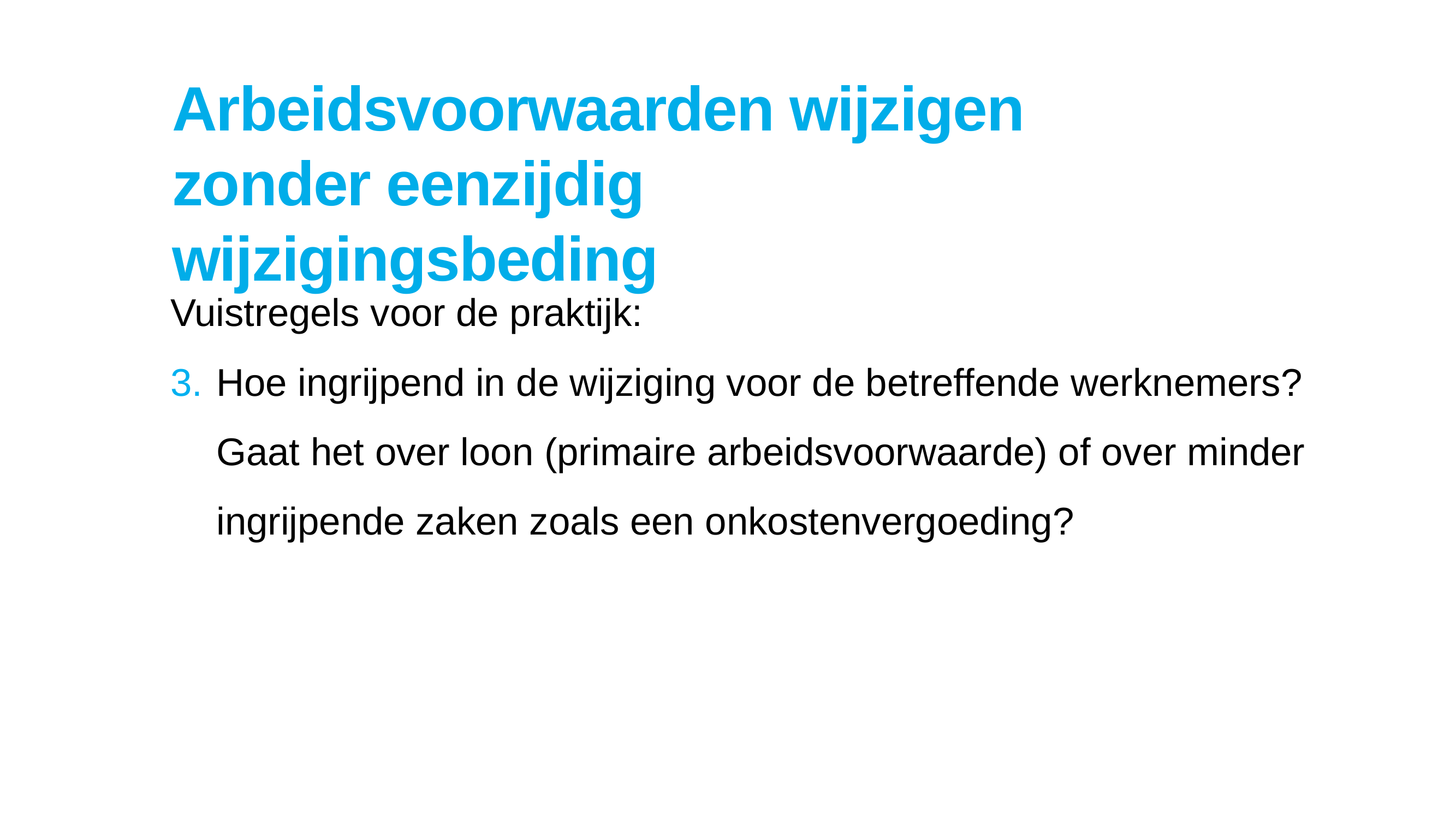

# Arbeidsvoorwaarden wijzigen zonder eenzijdig wijzigingsbeding

Vuistregels voor de praktijk:
Hoe ingrijpend in de wijziging voor de betreffende werknemers? Gaat het over loon (primaire arbeidsvoorwaarde) of over minder ingrijpende zaken zoals een onkostenvergoeding?